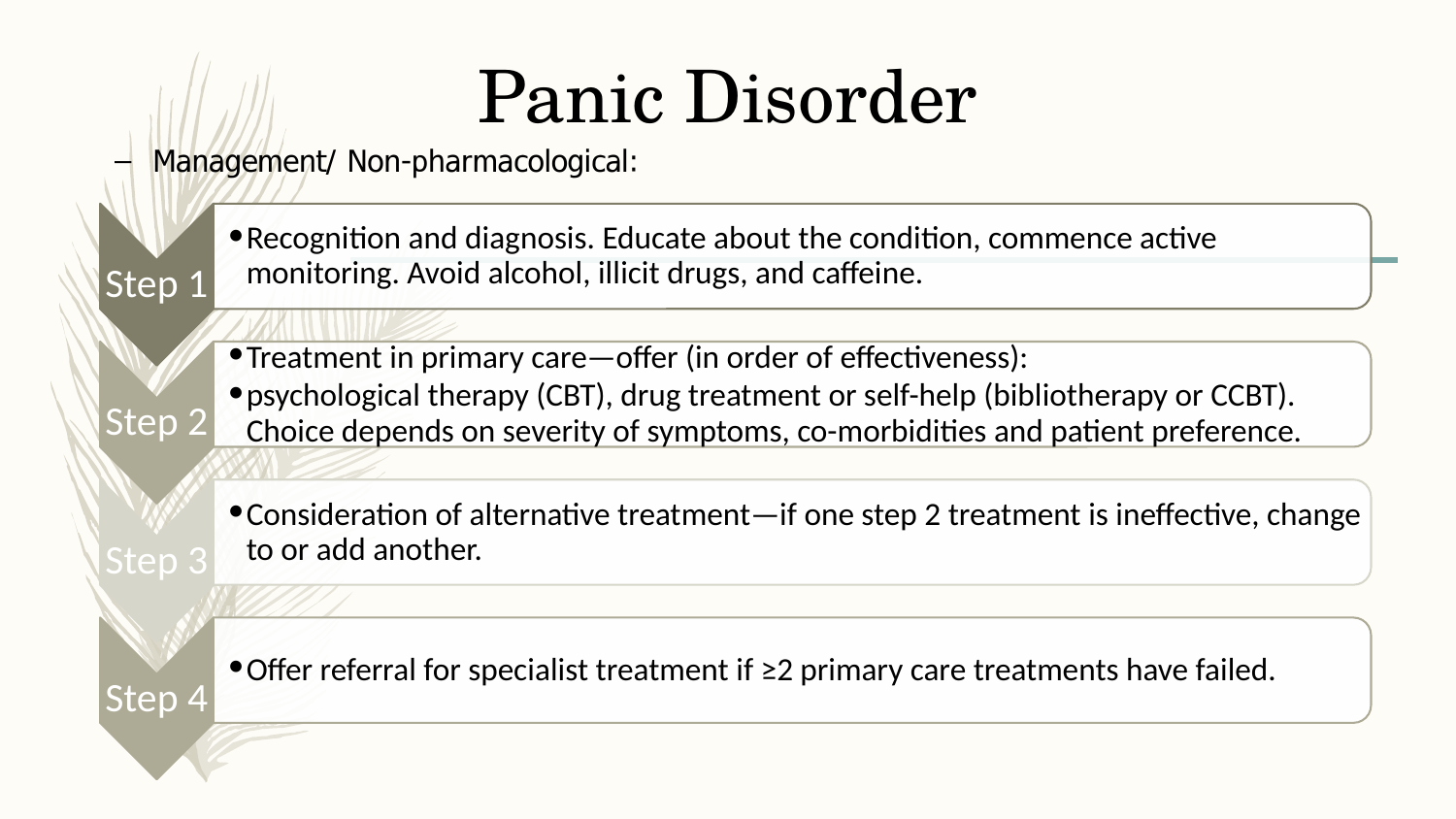

Panic Disorder
Management/ Non-pharmacological:

Recognition and diagnosis. Educate about the condition, commence active monitoring. Avoid alcohol, illicit drugs, and caffeine.

Step 1
Treatment in primary care—offer (in order of effectiveness):
psychological therapy (CBT), drug treatment or self-help (bibliotherapy or CCBT). Choice depends on severity of symptoms, co-morbidities and patient preference.

Step 2
Consideration of alternative treatment—if one step 2 treatment is ineffective, change to or add another.

Step 3
Offer referral for specialist treatment if ≥2 primary care treatments have failed.

Step 4